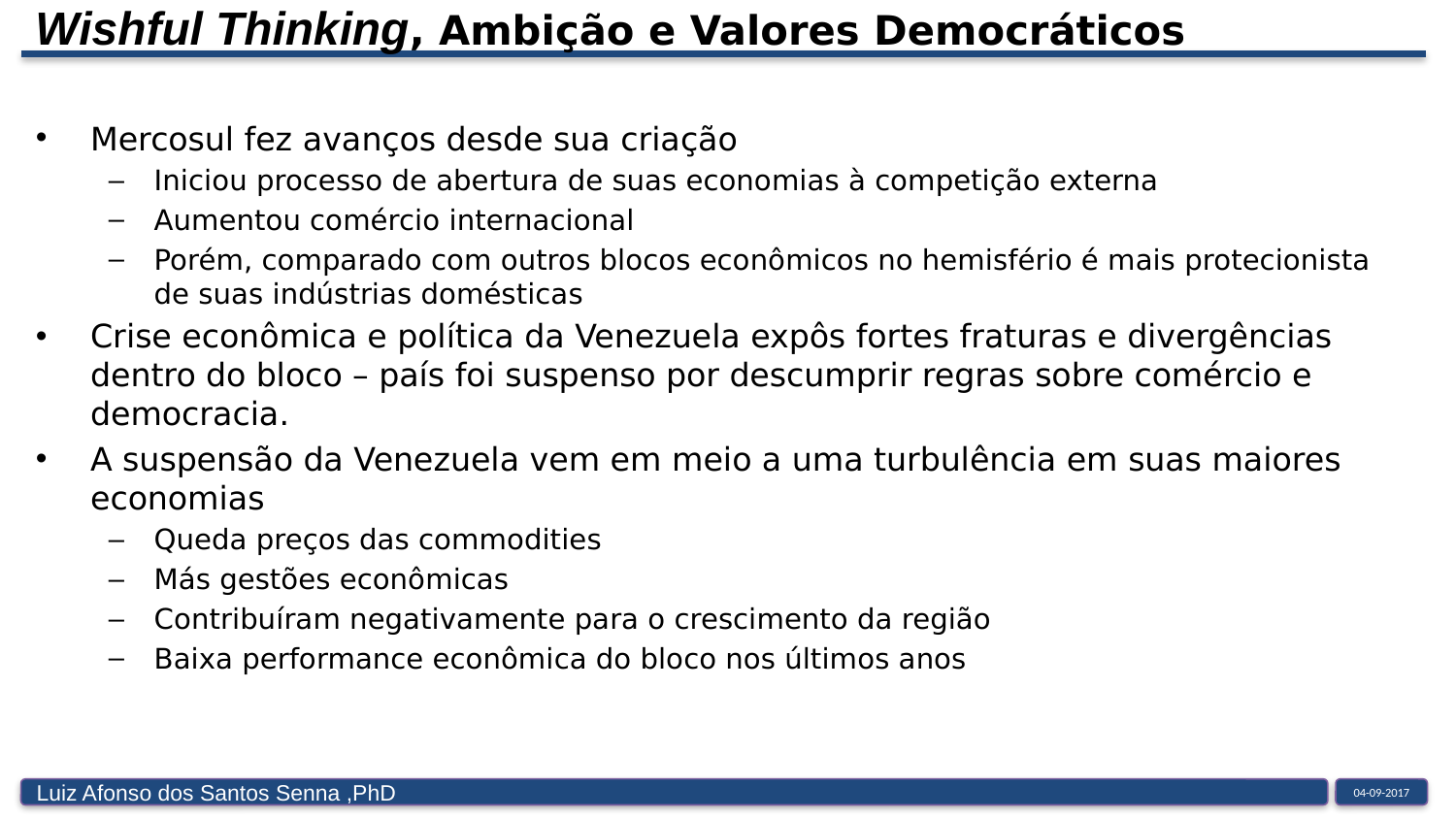

# Wishful Thinking, Ambição e Valores Democráticos

Mercosul fez avanços desde sua criação
Iniciou processo de abertura de suas economias à competição externa
Aumentou comércio internacional
Porém, comparado com outros blocos econômicos no hemisfério é mais protecionista de suas indústrias domésticas
Crise econômica e política da Venezuela expôs fortes fraturas e divergências dentro do bloco – país foi suspenso por descumprir regras sobre comércio e democracia.
A suspensão da Venezuela vem em meio a uma turbulência em suas maiores economias
Queda preços das commodities
Más gestões econômicas
Contribuíram negativamente para o crescimento da região
Baixa performance econômica do bloco nos últimos anos